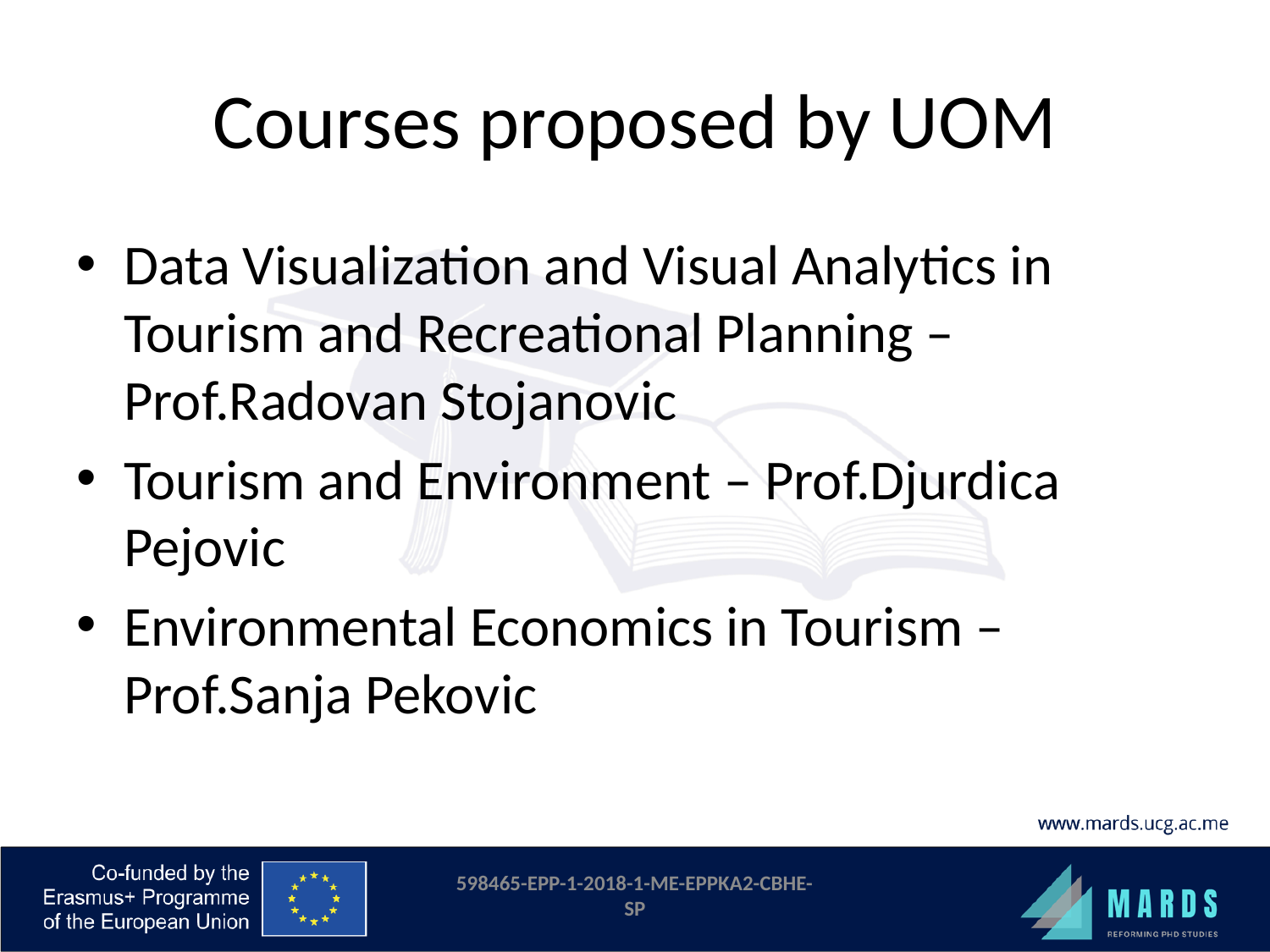

# Courses proposed by UOM
Data Visualization and Visual Analytics in Tourism and Recreational Planning – Prof.Radovan Stojanovic
Tourism and Environment – Prof.Djurdica Pejovic
Environmental Economics in Tourism – Prof.Sanja Pekovic

598465-EPP-1-2018-1-ME-EPPKA2-CBHE-SP